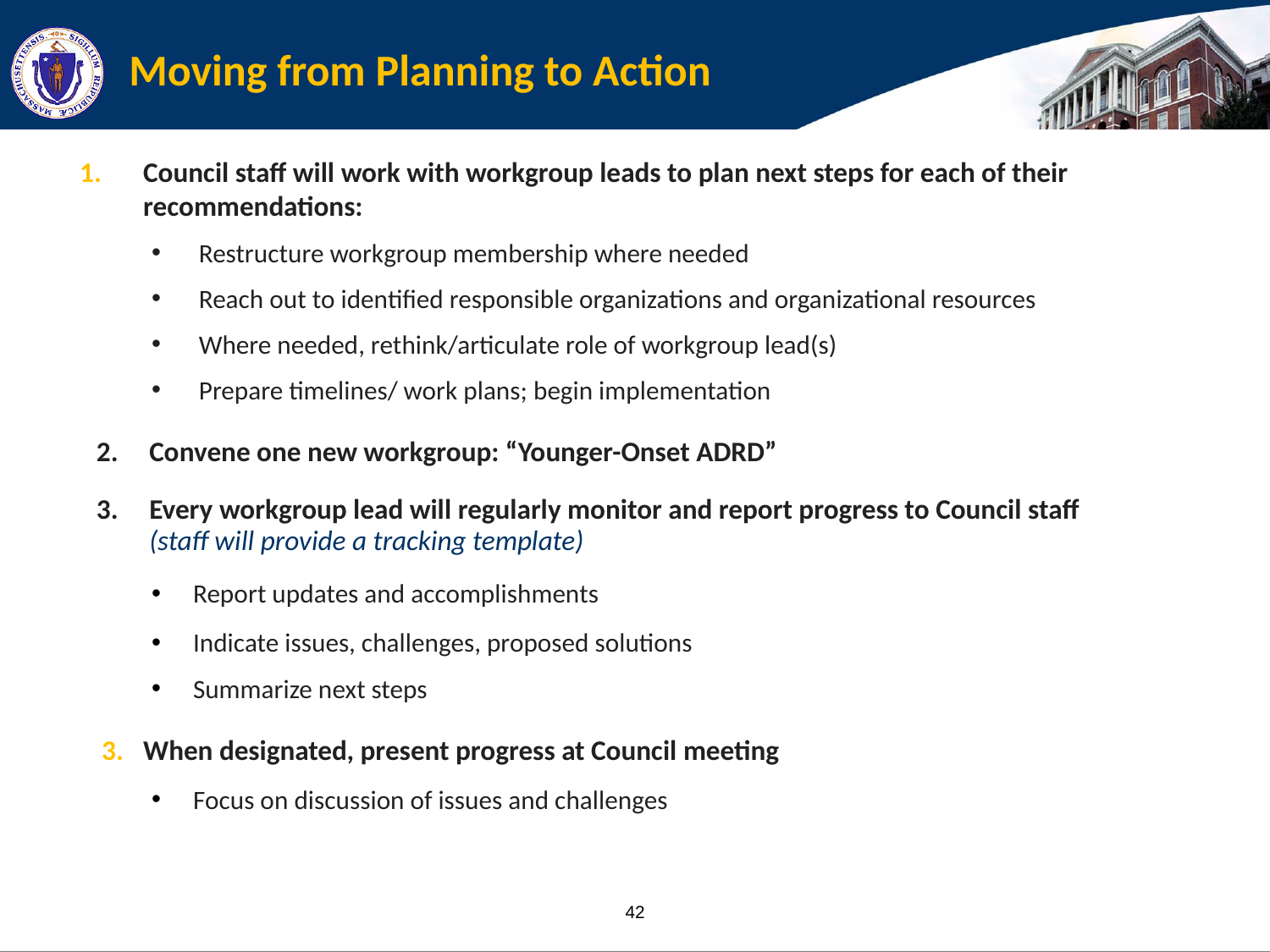

# Moving from Planning to Action
Council staff will work with workgroup leads to plan next steps for each of their recommendations:
Restructure workgroup membership where needed
Reach out to identified responsible organizations and organizational resources
Where needed, rethink/articulate role of workgroup lead(s)
Prepare timelines/ work plans; begin implementation
Convene one new workgroup: “Younger-Onset ADRD”
Every workgroup lead will regularly monitor and report progress to Council staff (staff will provide a tracking template)
Report updates and accomplishments
Indicate issues, challenges, proposed solutions
Summarize next steps
When designated, present progress at Council meeting
Focus on discussion of issues and challenges